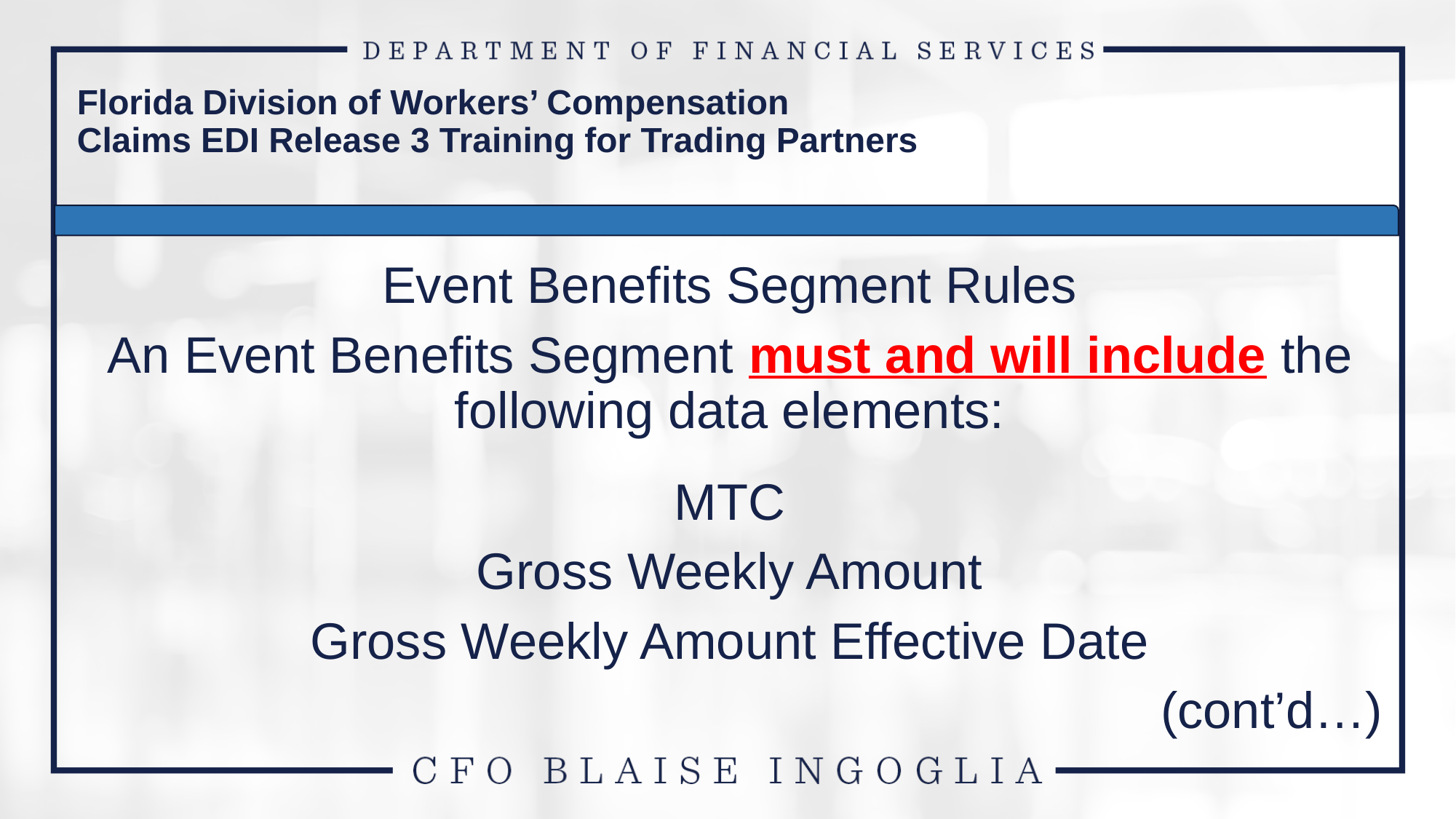

Florida Division of Workers’ Compensation
Claims EDI Release 3 Training for Trading Partners

Event Benefits Segment Rules
An Event Benefits Segment must and will include the following data elements:

MTC
Gross Weekly Amount
Gross Weekly Amount Effective Date
(cont’d…)